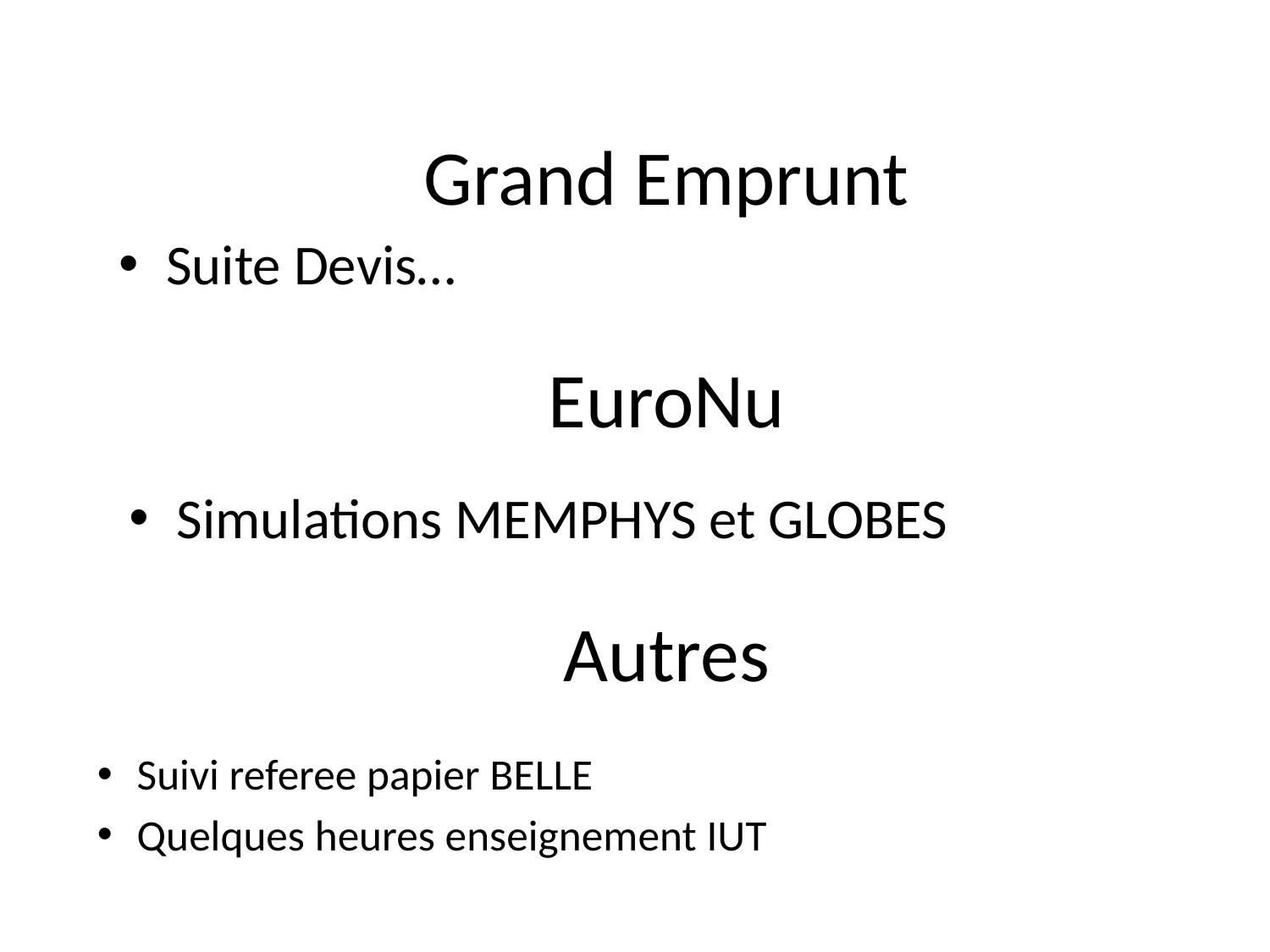

Grand Emprunt
Suite Devis…
EuroNu
Simulations MEMPHYS et GLOBES
Autres
Suivi referee papier BELLE
Quelques heures enseignement IUT